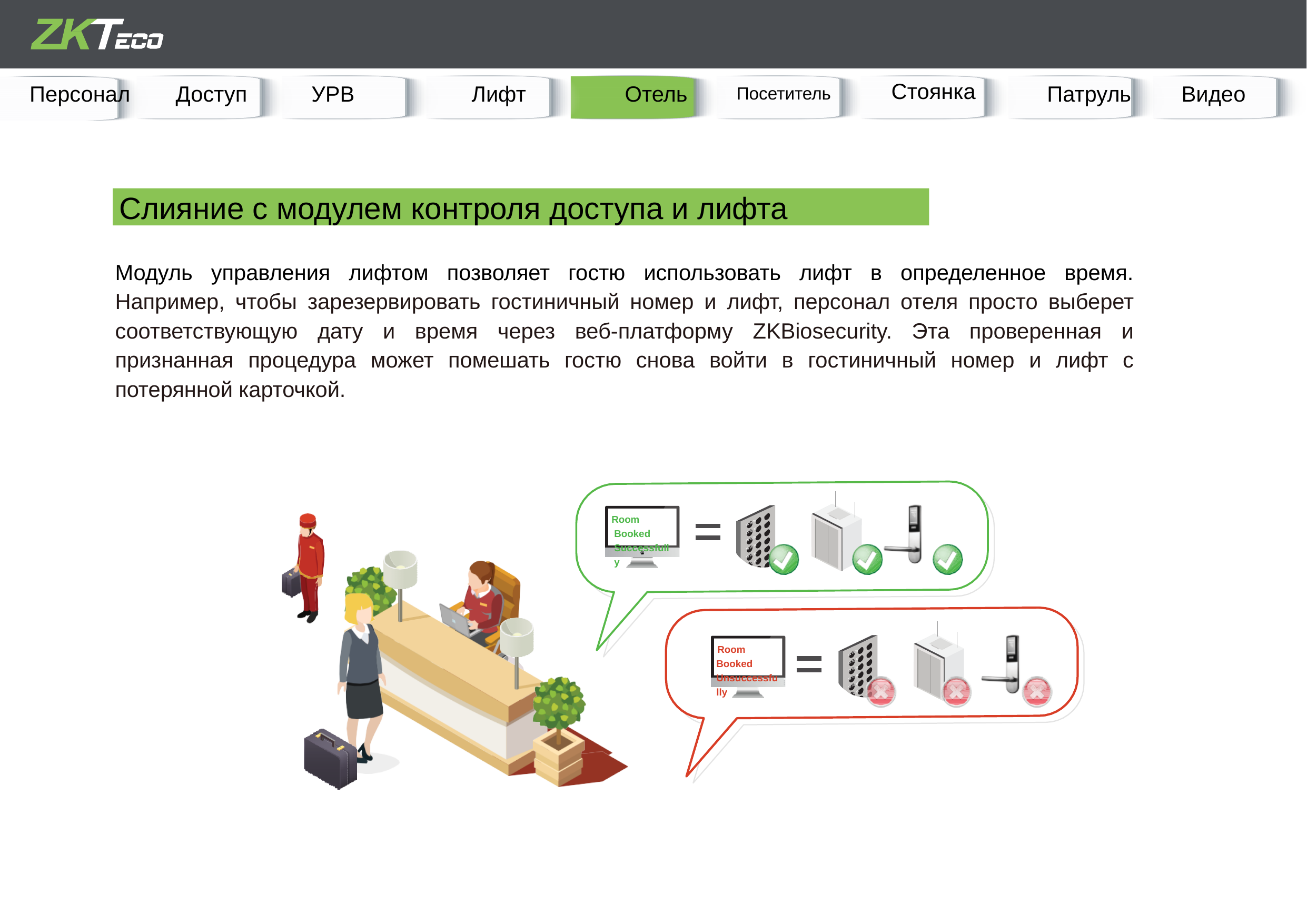

Посетитель
Патруль
Персонал
УРВ
Видео
Стоянка
Доступ
Отель
Лифт
Слияние с модулем контроля доступа и лифта
Модуль управления лифтом позволяет гостю использовать лифт в определенное время. Например, чтобы зарезервировать гостиничный номер и лифт, персонал отеля просто выберет соответствующую дату и время через веб-платформу ZKBiosecurity. Эта проверенная и признанная процедура может помешать гостю снова войти в гостиничный номер и лифт с потерянной карточкой.

Room Booked  Successfully

24 25 26

21 22 23

19 20 21

16 17 18

13 14 15

0 11 12

9

Room Booked  Unsuccessfully

24 25 26

21 22 23

19 20 21

16 17 18

13 14 15

0 11 12

9